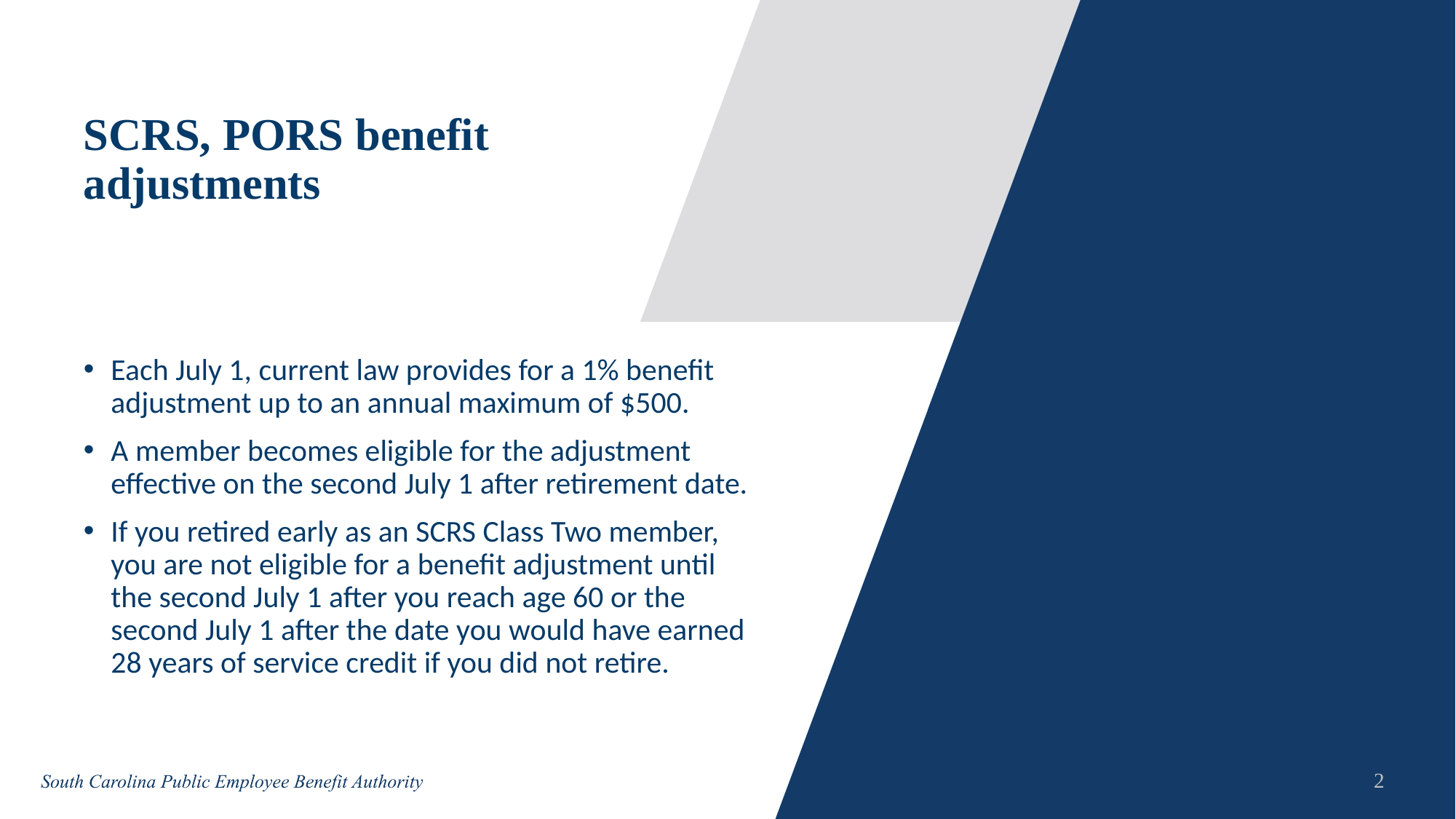

# SCRS, PORS benefit adjustments
Each July 1, current law provides for a 1% benefit adjustment up to an annual maximum of $500.
A member becomes eligible for the adjustment effective on the second July 1 after retirement date.
If you retired early as an SCRS Class Two member, you are not eligible for a benefit adjustment until the second July 1 after you reach age 60 or the second July 1 after the date you would have earned 28 years of service credit if you did not retire.
2